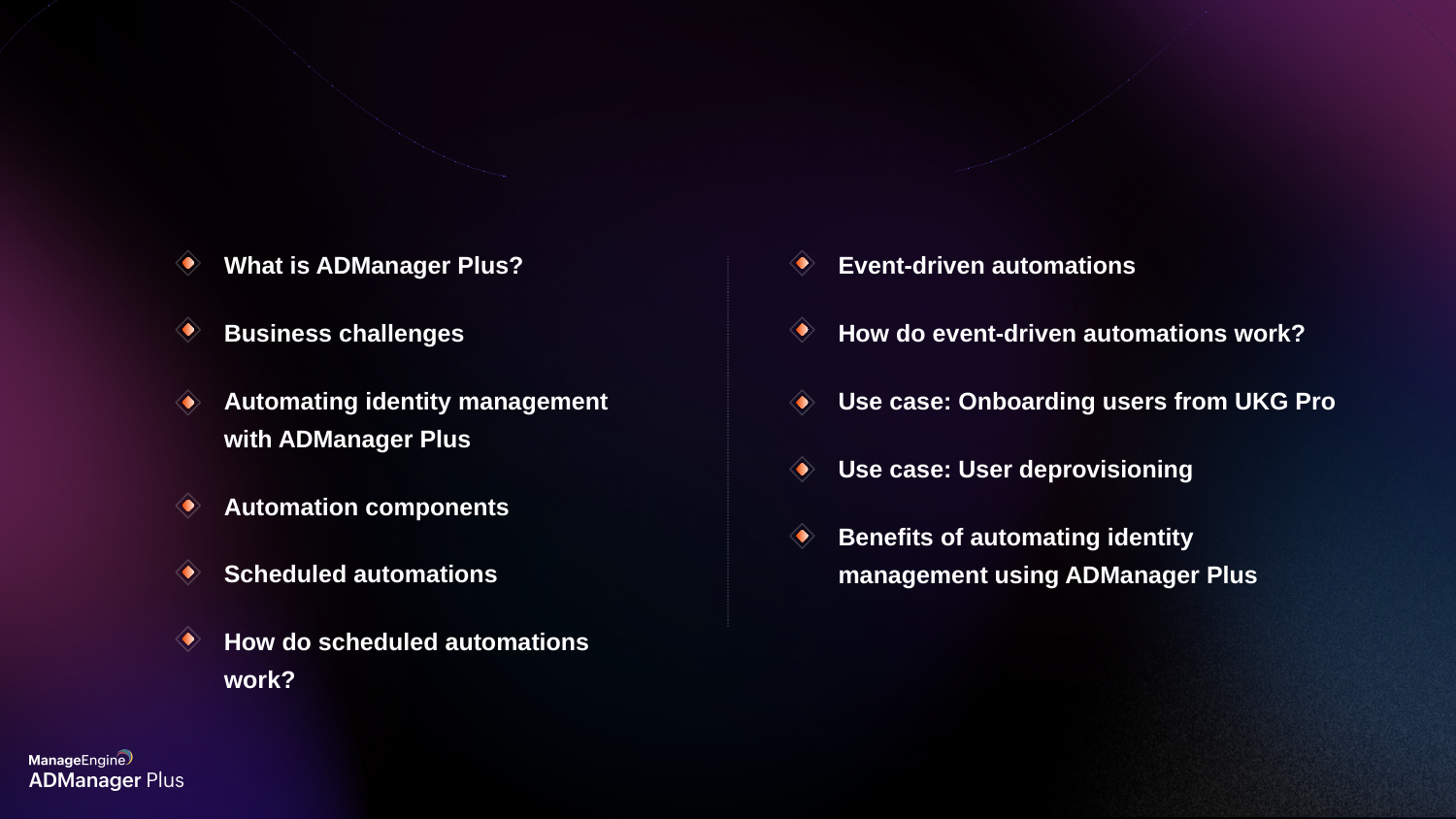

Outline
What is ADManager Plus?
Business challenges
Automating identity management with ADManager Plus
Automation components
Scheduled automations
How do scheduled automations work?
Event-driven automations
How do event-driven automations work?
Use case: Onboarding users from UKG Pro
Use case: User deprovisioning
Benefits of automating identity management using ADManager Plus